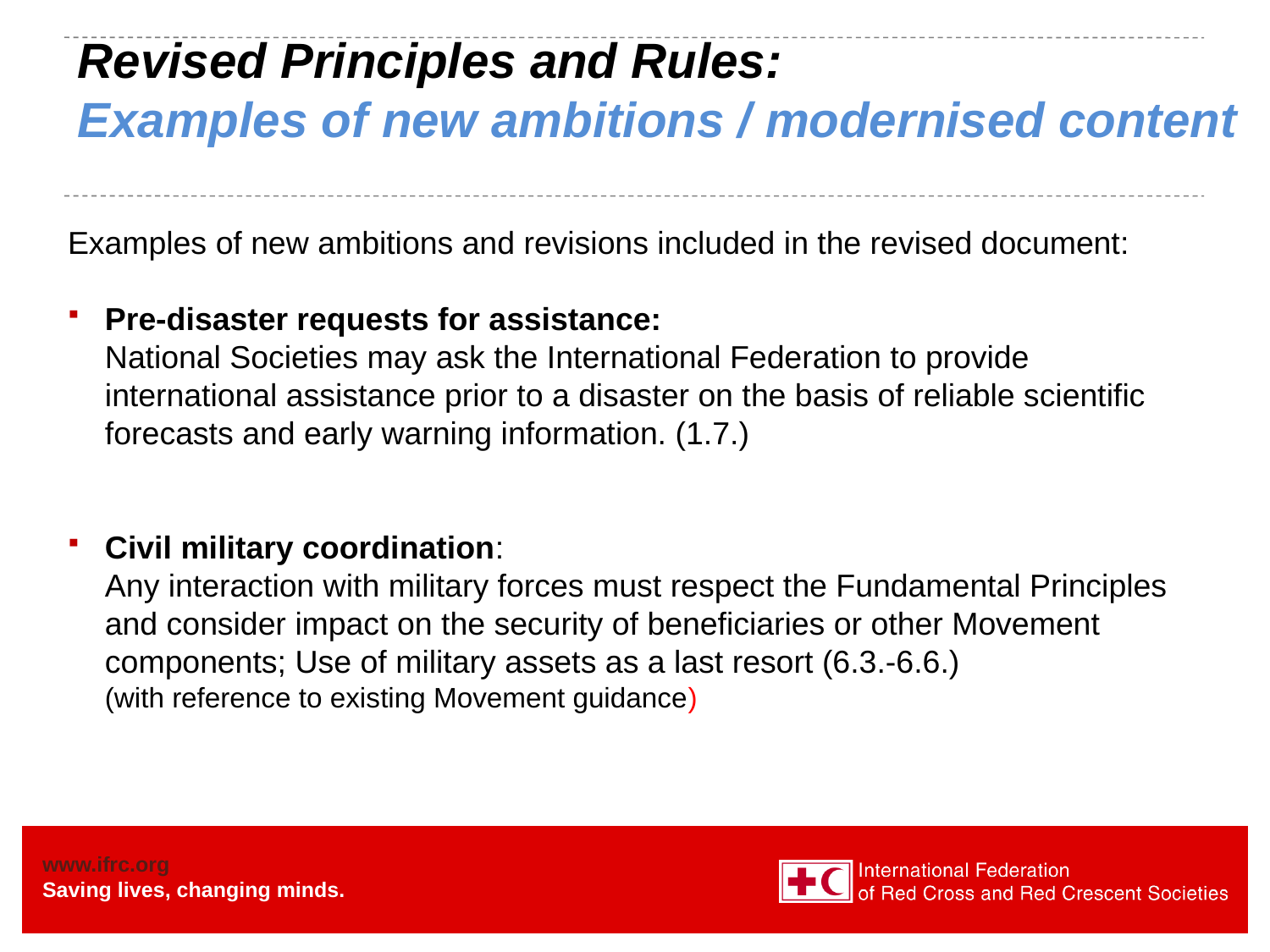

# Revised Principles and Rules: Examples of new ambitions / modernised content
Examples of new ambitions and revisions included in the revised document:

Pre-disaster requests for assistance:
	National Societies may ask the International Federation to provide international assistance prior to a disaster on the basis of reliable scientific forecasts and early warning information. (1.7.)

Civil military coordination:
	Any interaction with military forces must respect the Fundamental Principles and consider impact on the security of beneficiaries or other Movement components; Use of military assets as a last resort (6.3.-6.6.)
	(with reference to existing Movement guidance)